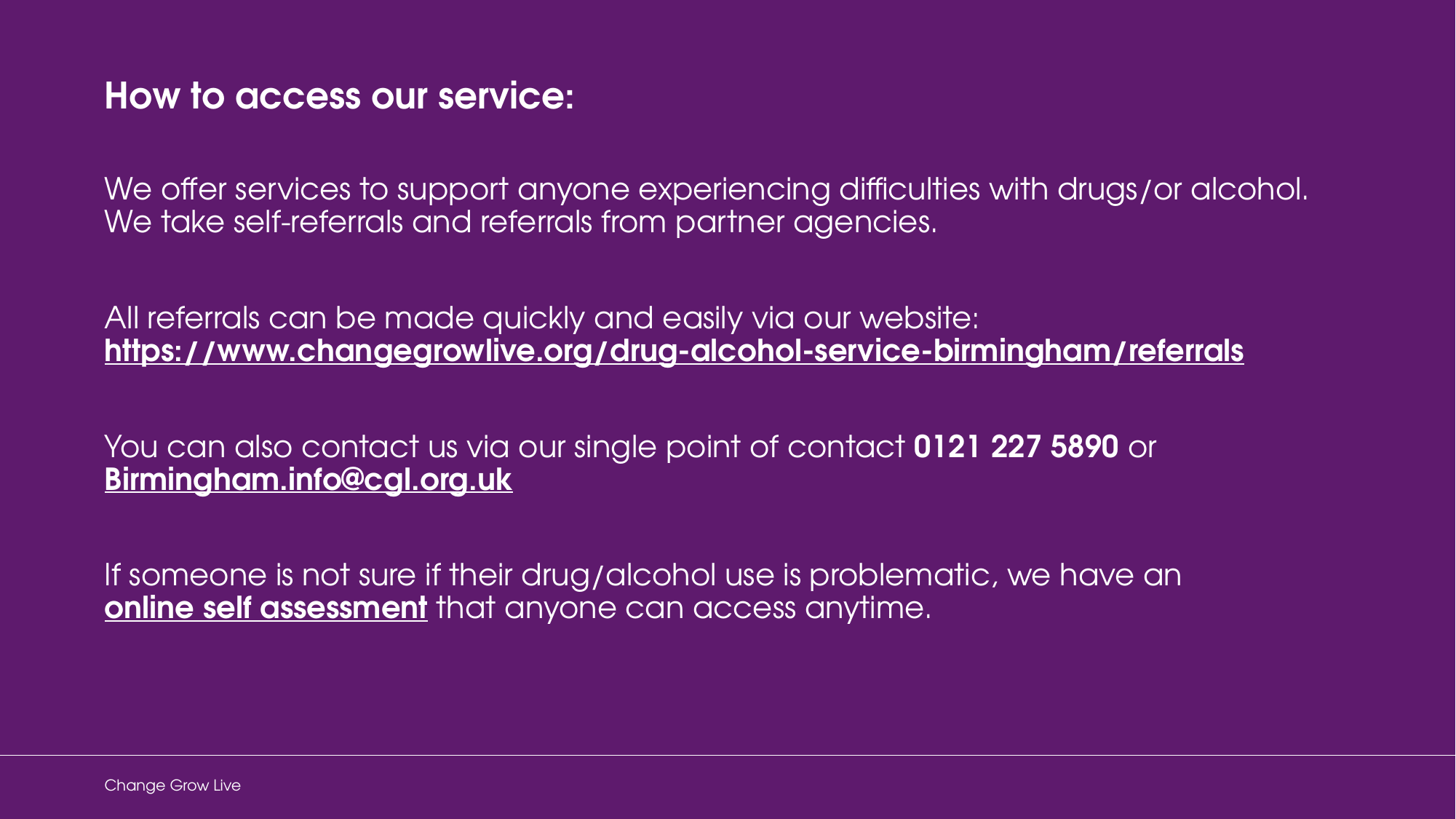

How to access our service:

We offer services to support anyone experiencing difficulties with drugs/or alcohol. We take self-referrals and referrals from partner agencies.

All referrals can be made quickly and easily via our website: https://www.changegrowlive.org/drug-alcohol-service-birmingham/referrals

You can also contact us via our single point of contact 0121 227 5890 or Birmingham.info@cgl.org.uk

If someone is not sure if their drug/alcohol use is problematic, we have an online self assessment that anyone can access anytime.